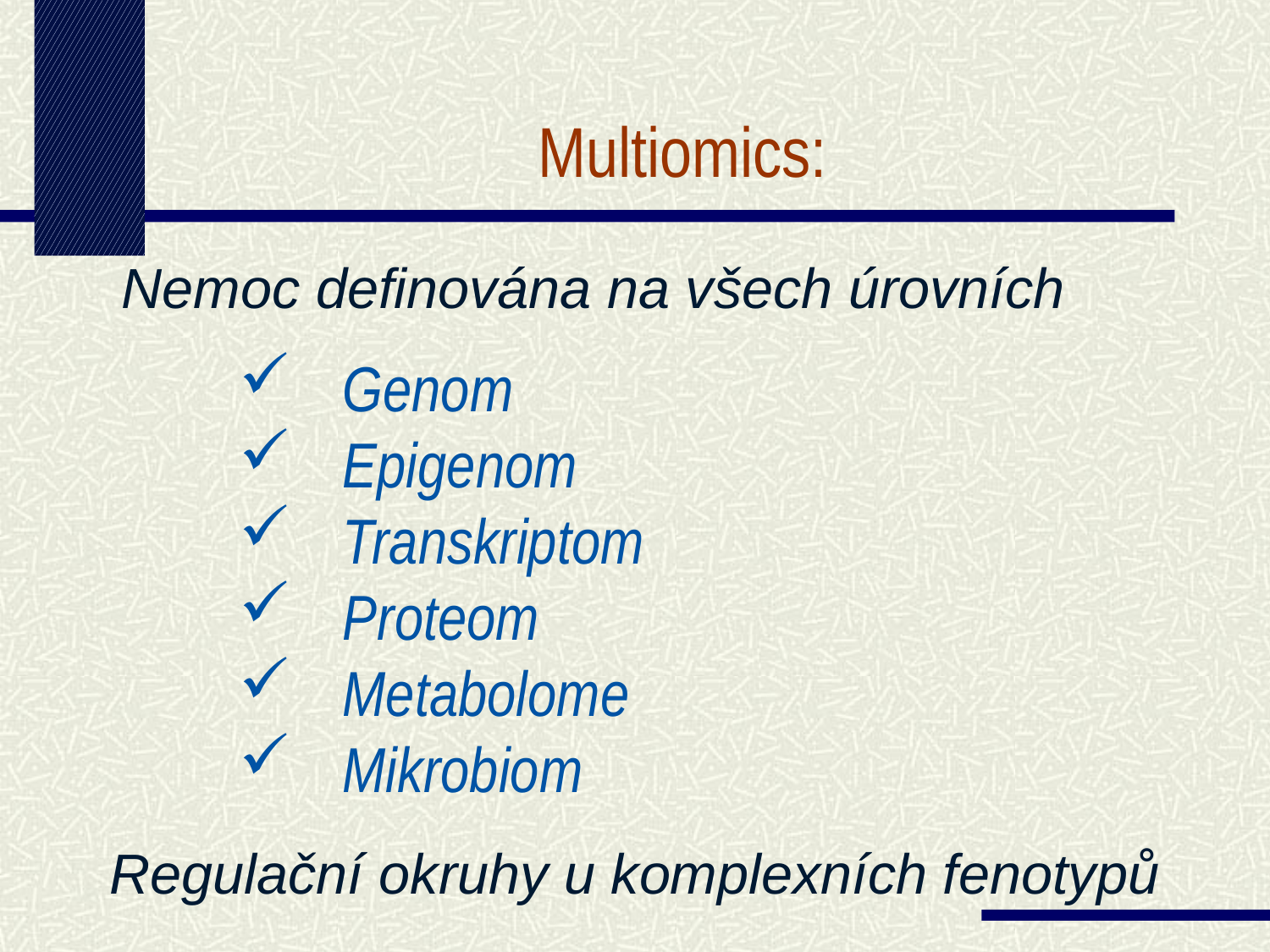

# Multiomics:
Nemoc definována na všech úrovních
Genom
Epigenom
Transkriptom
Proteom
Metabolome
Mikrobiom
Regulační okruhy u komplexních fenotypů